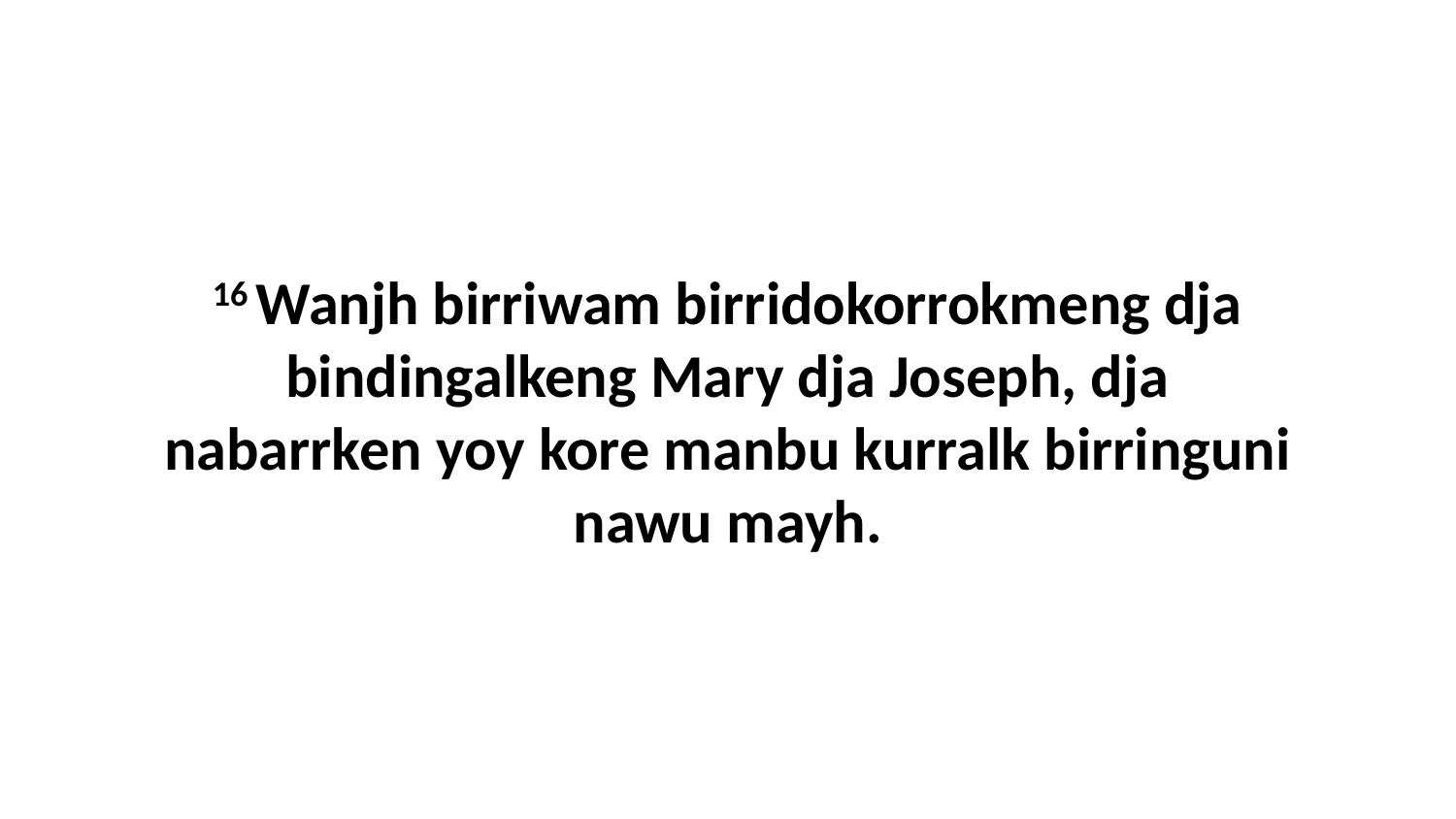

16 Wanjh birriwam birridokorrokmeng dja bindingalkeng Mary dja Joseph, dja nabarrken yoy kore manbu kurralk birringuni nawu mayh.